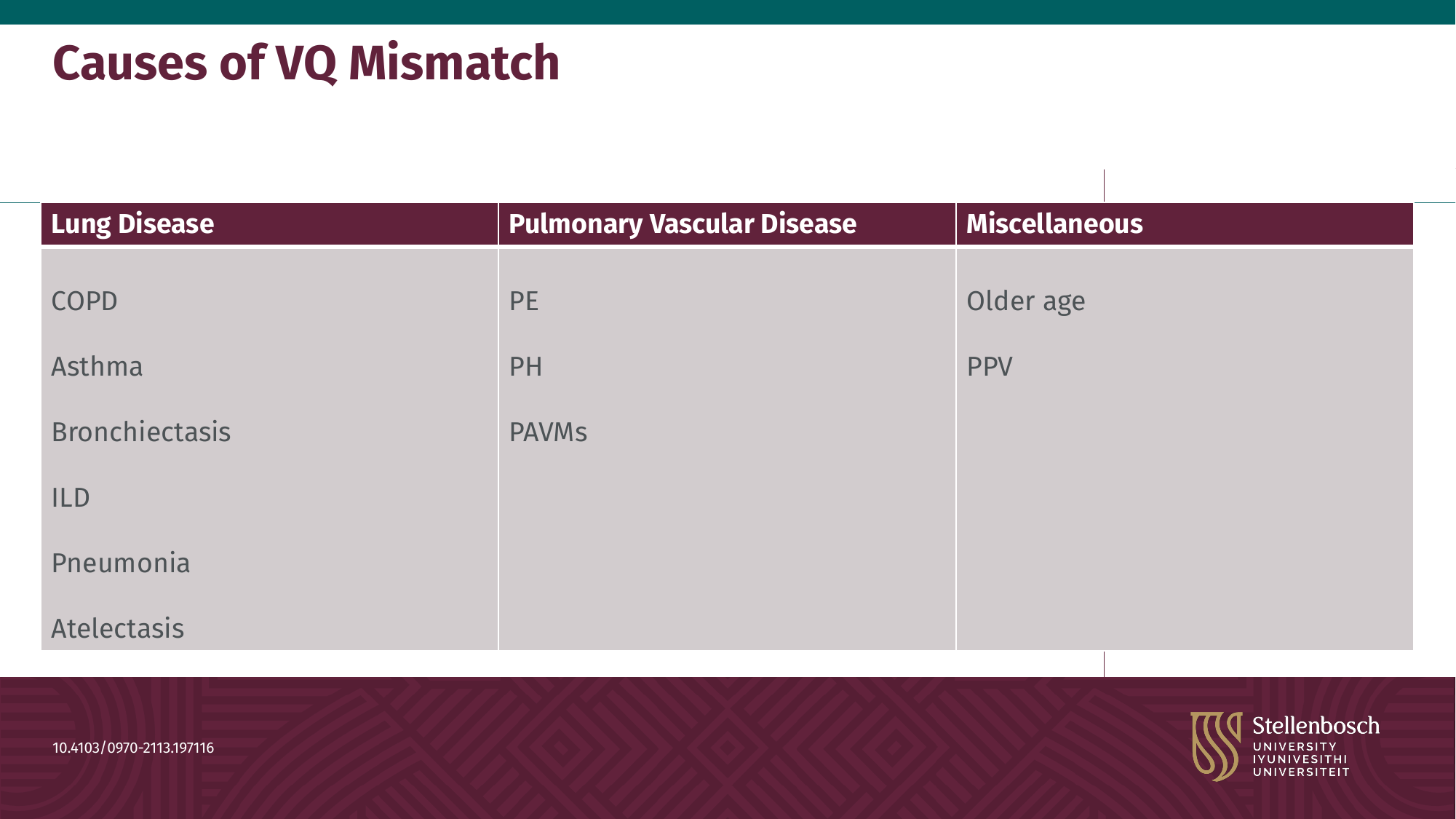

# Causes of VQ Mismatch
| Lung Disease | Pulmonary Vascular Disease | Miscellaneous |
| --- | --- | --- |
| COPD Asthma Bronchiectasis ILD Pneumonia Atelectasis | PE PH PAVMs | Older age PPV |
10.4103/0970-2113.197116